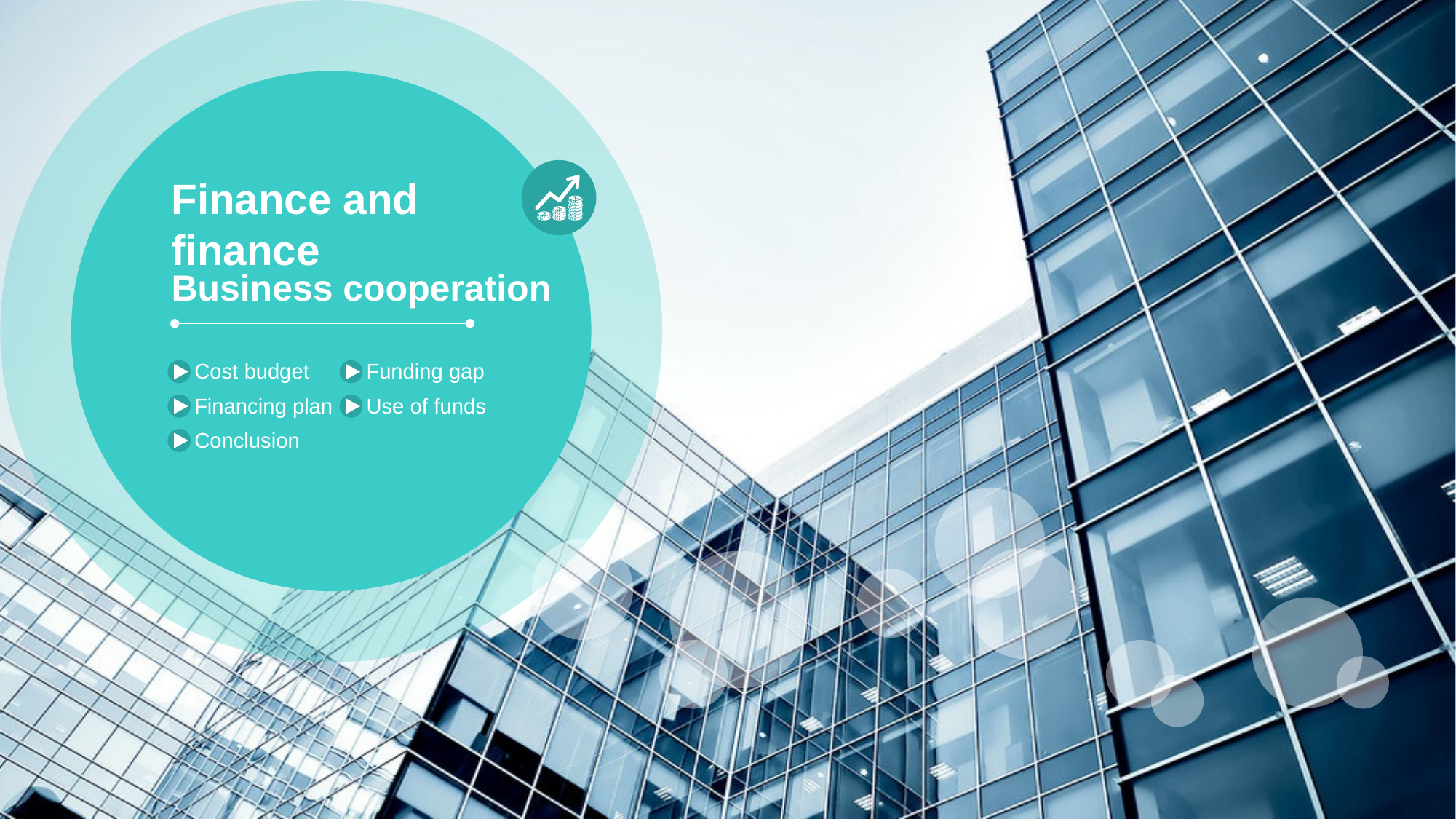

Finance and finance
Business cooperation
Cost budget

Funding gap

Financing plan

Use of funds

Conclusion

Delay